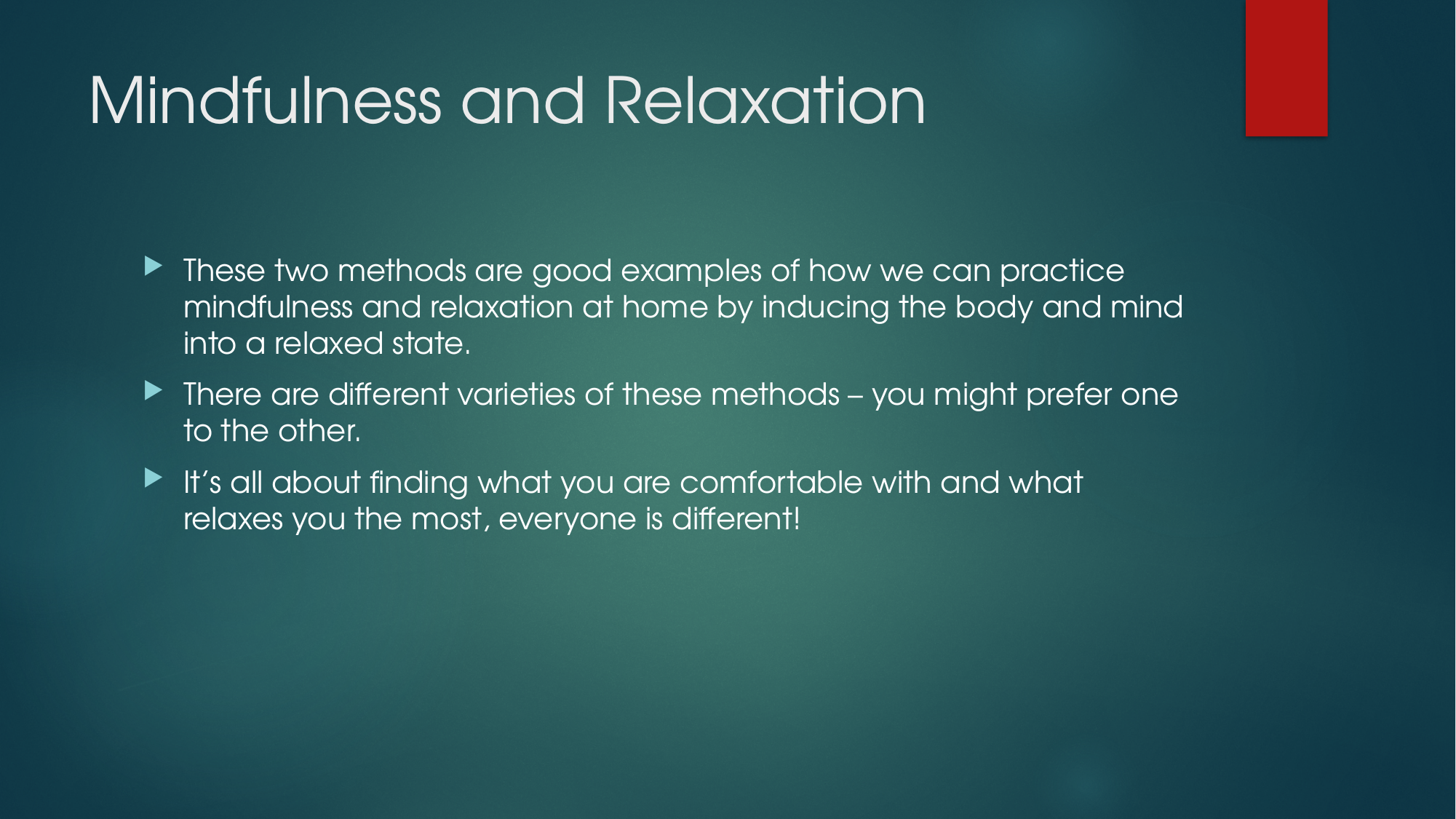

# Mindfulness and Relaxation
These two methods are good examples of how we can practice mindfulness and relaxation at home by inducing the body and mind into a relaxed state.
There are different varieties of these methods – you might prefer one to the other.
It’s all about finding what you are comfortable with and what relaxes you the most, everyone is different!